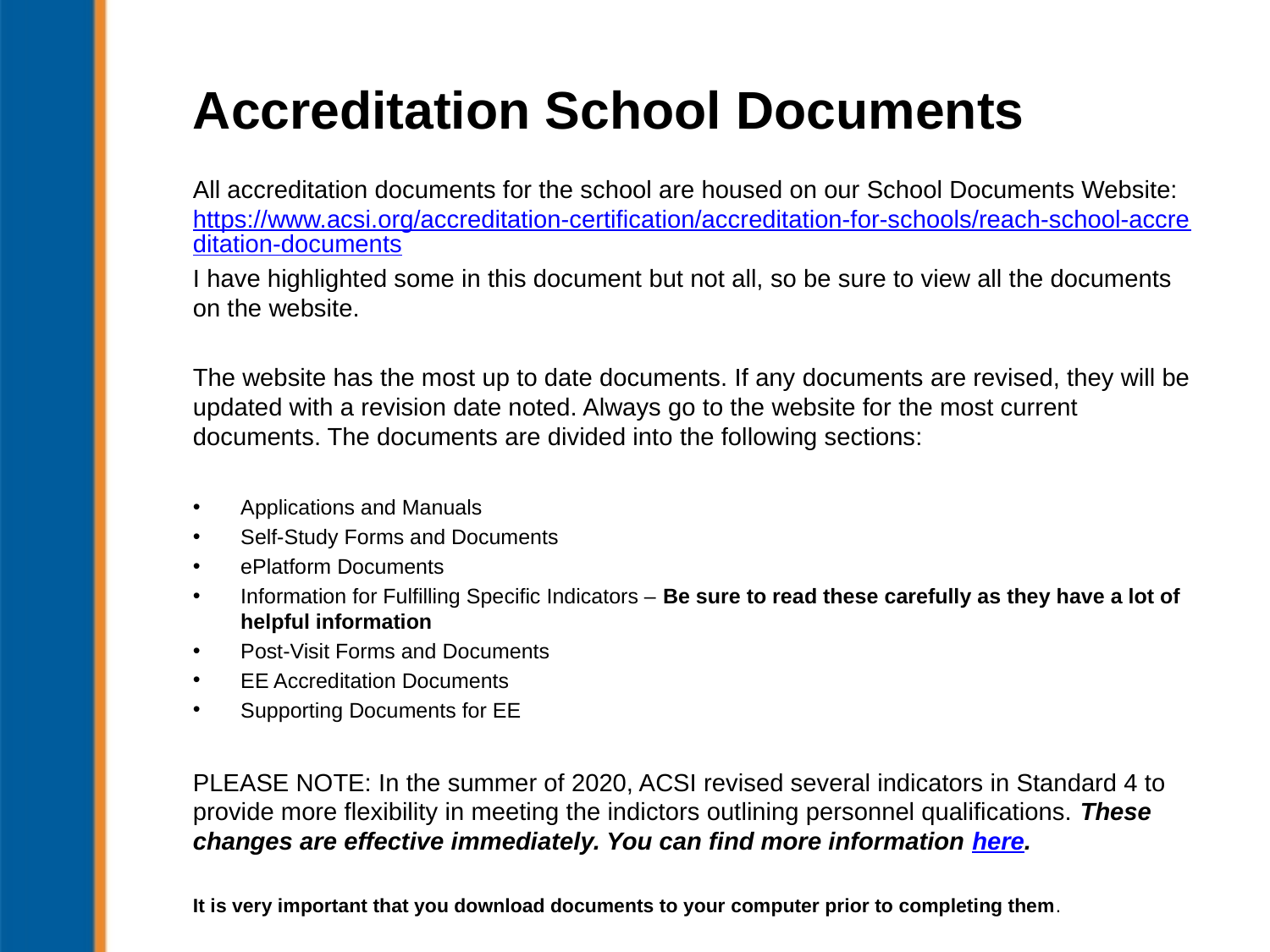

# Accreditation School Documents
All accreditation documents for the school are housed on our School Documents Website: https://www.acsi.org/accreditation-certification/accreditation-for-schools/reach-school-accreditation-documents
I have highlighted some in this document but not all, so be sure to view all the documents on the website.

The website has the most up to date documents. If any documents are revised, they will be updated with a revision date noted. Always go to the website for the most current documents. The documents are divided into the following sections:

Applications and Manuals
Self-Study Forms and Documents
ePlatform Documents
Information for Fulfilling Specific Indicators – Be sure to read these carefully as they have a lot of helpful information
Post-Visit Forms and Documents
EE Accreditation Documents
Supporting Documents for EE

PLEASE NOTE: In the summer of 2020, ACSI revised several indicators in Standard 4 to provide more flexibility in meeting the indictors outlining personnel qualifications. These changes are effective immediately. You can find more information here.

It is very important that you download documents to your computer prior to completing them.